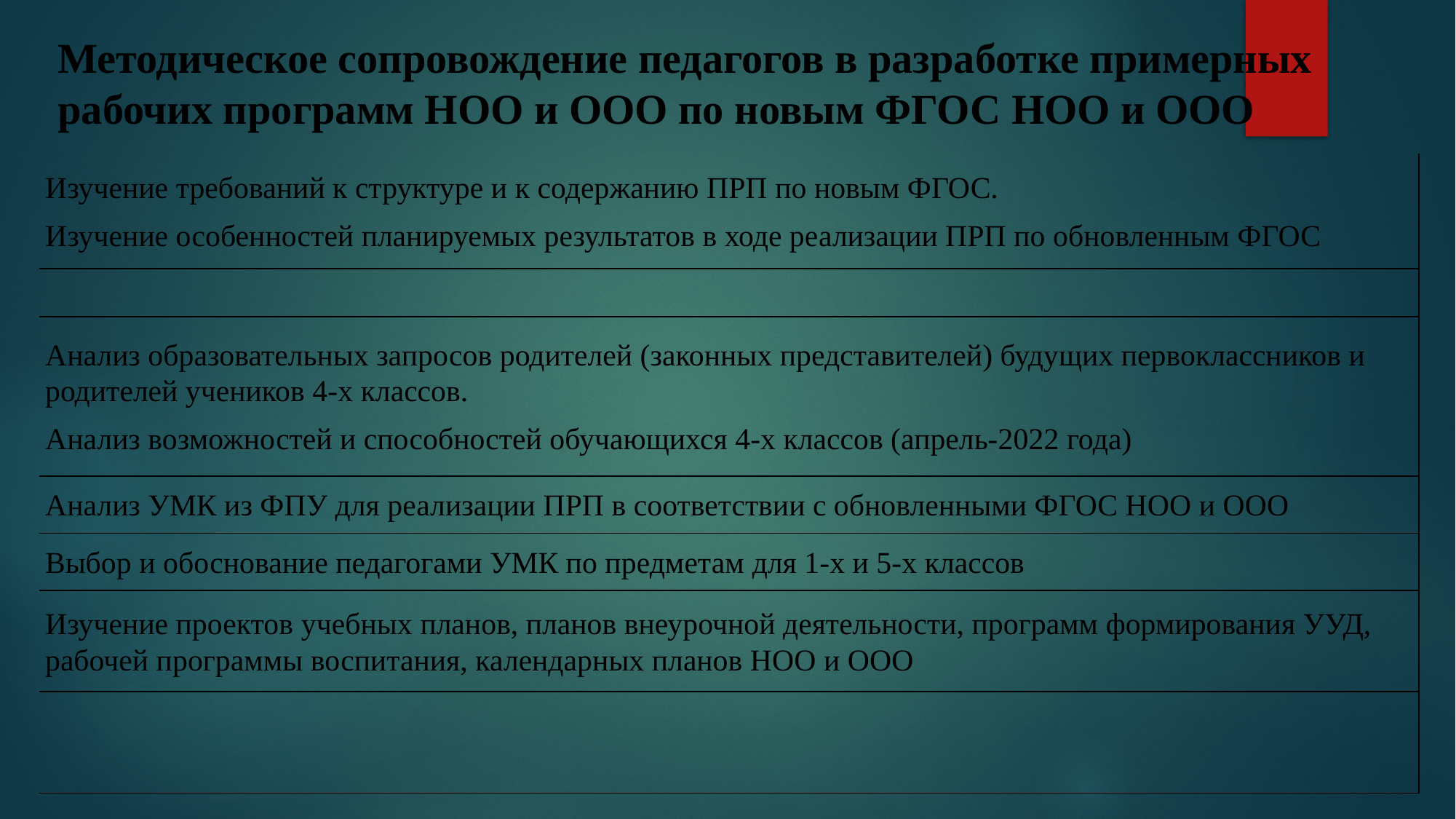

Методическое сопровождение педагогов в разработке примерных рабочих программ НОО и ООО по новым ФГОС НОО и ООО

| Изучение требований к структуре и к содержанию ПРП по новым ФГОС. Изучение особенностей планируемых результатов в ходе реализации ПРП по обновленным ФГОС |
| --- |
|  |
| Анализ образовательных запросов родителей (законных представителей) будущих первоклассников и родителей учеников 4-х классов. Анализ возможностей и способностей обучающихся 4-х классов (апрель-2022 года) |
| Анализ УМК из ФПУ для реализации ПРП в соответствии с обновленными ФГОС НОО и ООО |
| Выбор и обоснование педагогами УМК по предметам для 1-х и 5-х классов |
| Изучение проектов учебных планов, планов внеурочной деятельности, программ формирования УУД, рабочей программы воспитания, календарных планов НОО и ООО |
|  |